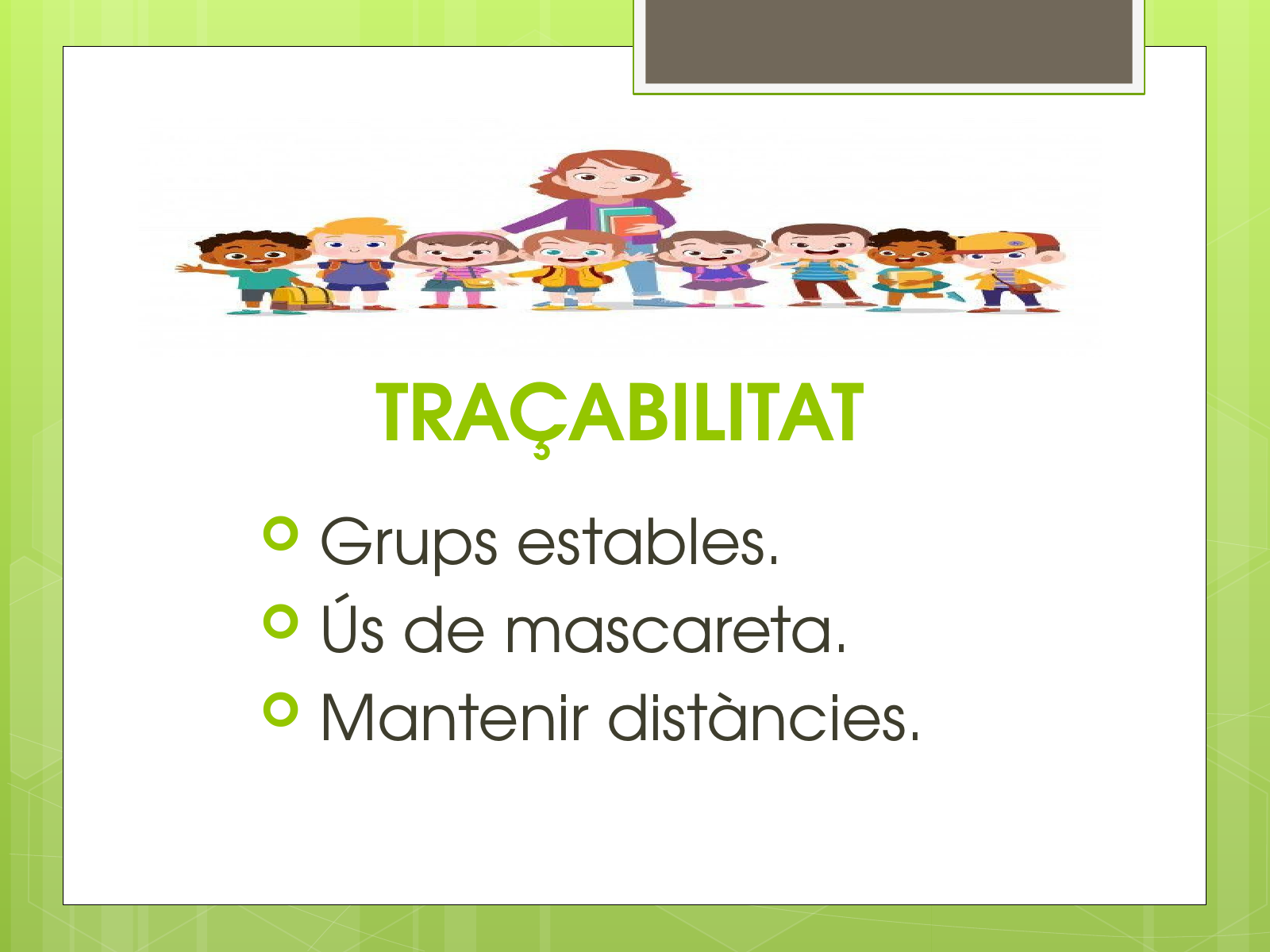

TRAÇABILITAT

 Grups estables.
 Ús de mascareta.
 Mantenir distàncies.